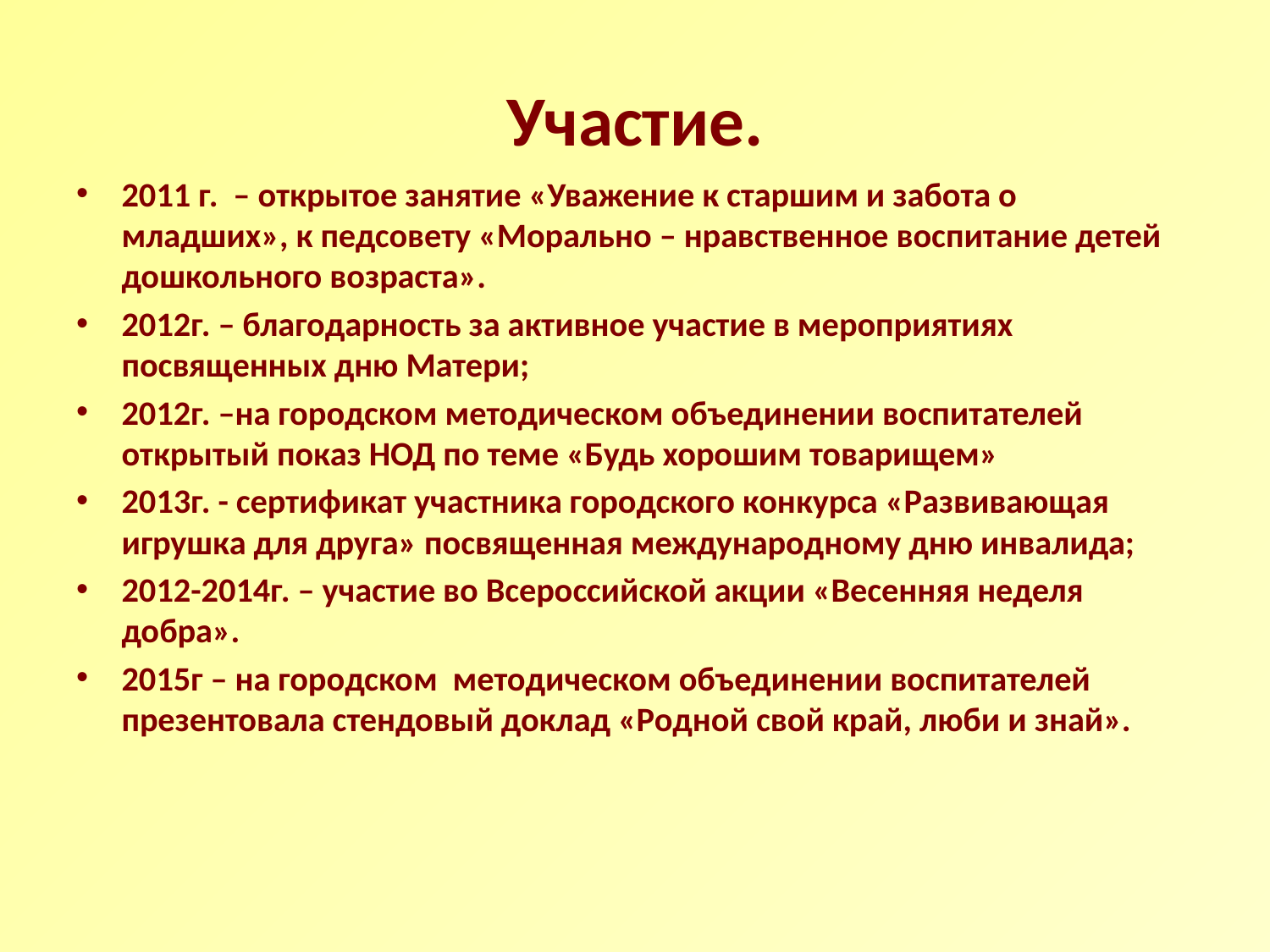

# Участие.
2011 г.  – открытое занятие «Уважение к старшим и забота о младших», к педсовету «Морально – нравственное воспитание детей дошкольного возраста».
2012г. – благодарность за активное участие в мероприятиях посвященных дню Матери;
2012г. –на городском методическом объединении воспитателей  открытый показ НОД по теме «Будь хорошим товарищем»
2013г. - сертификат участника городского конкурса «Развивающая игрушка для друга» посвященная международному дню инвалида;
2012-2014г. – участие во Всероссийской акции «Весенняя неделя добра».
2015г – на городском  методическом объединении воспитателей  презентовала стендовый доклад «Родной свой край, люби и знай».